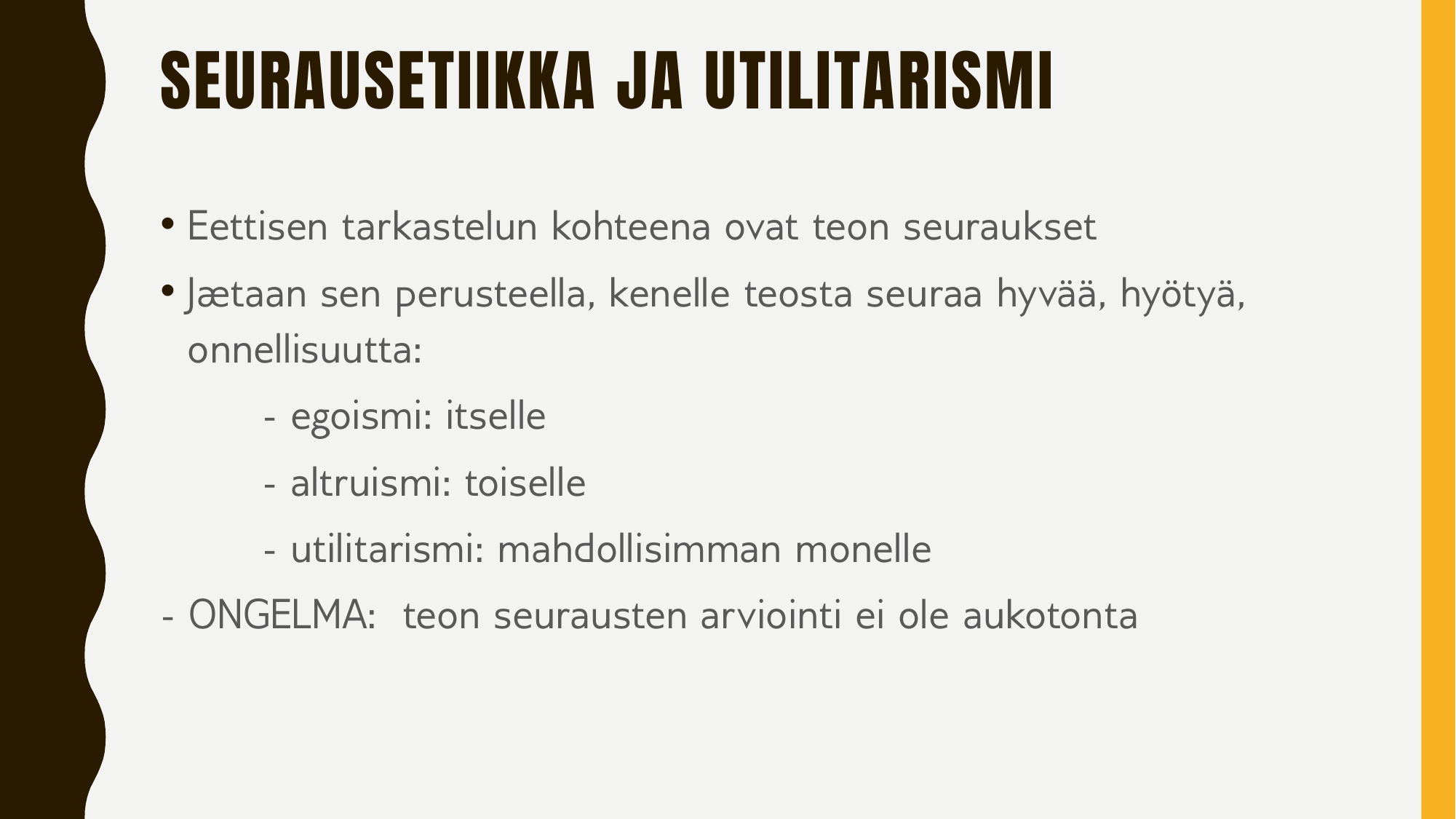

# Seurausetiikka ja utilitarismi
Eettisen tarkastelun kohteena ovat teon seuraukset
Jaetaan sen perusteella, kenelle teosta seuraa hyvää, hyötyä, onnellisuutta:
        - egoismi: itselle
        - altruismi: toiselle
        - utilitarismi: mahdollisimman monelle
- ONGELMA:  teon seurausten arviointi ei ole aukotonta